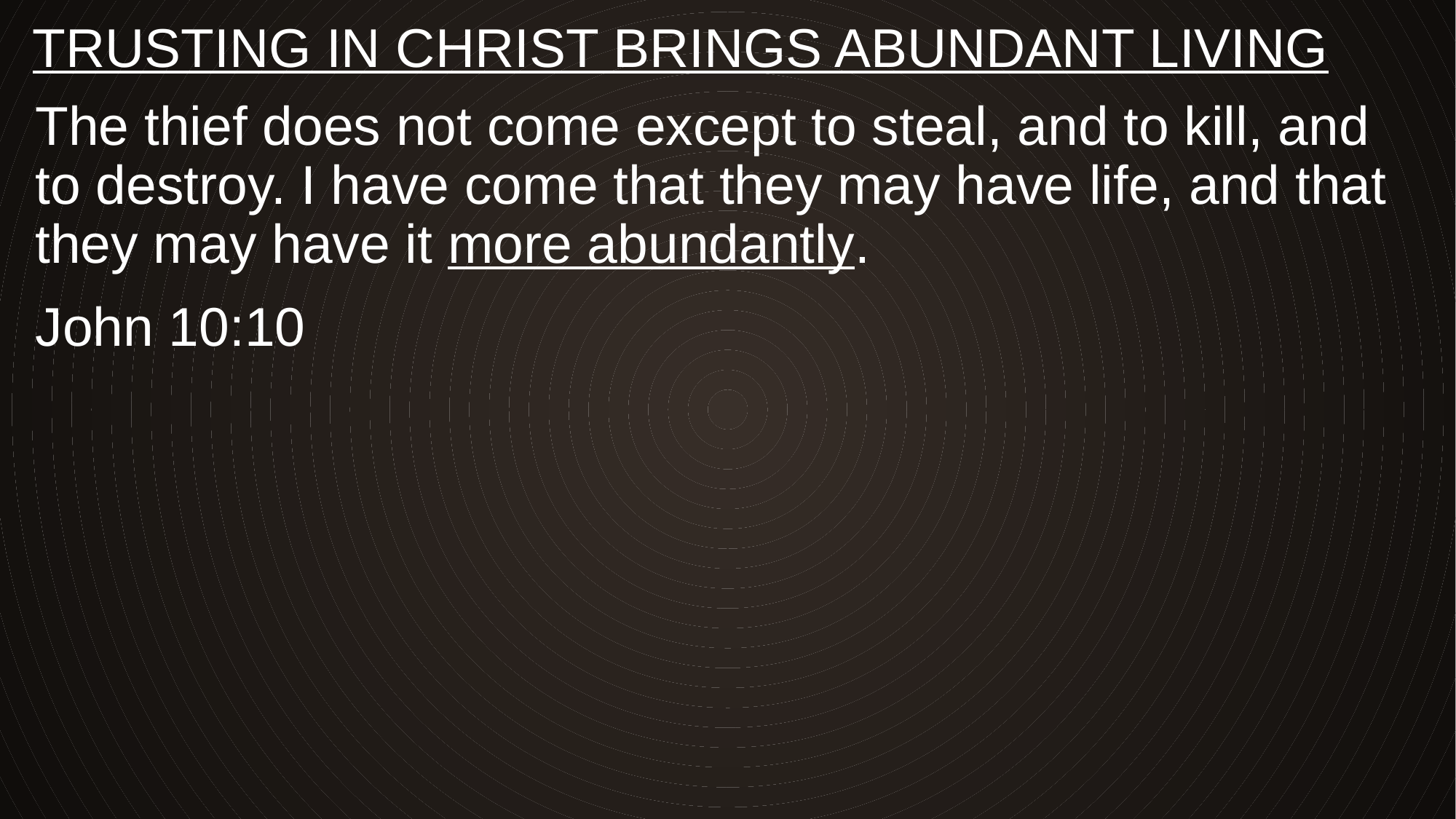

# Trusting in Christ brings abundant living
The thief does not come except to steal, and to kill, and to destroy. I have come that they may have life, and that they may have it more abundantly.
John 10:10